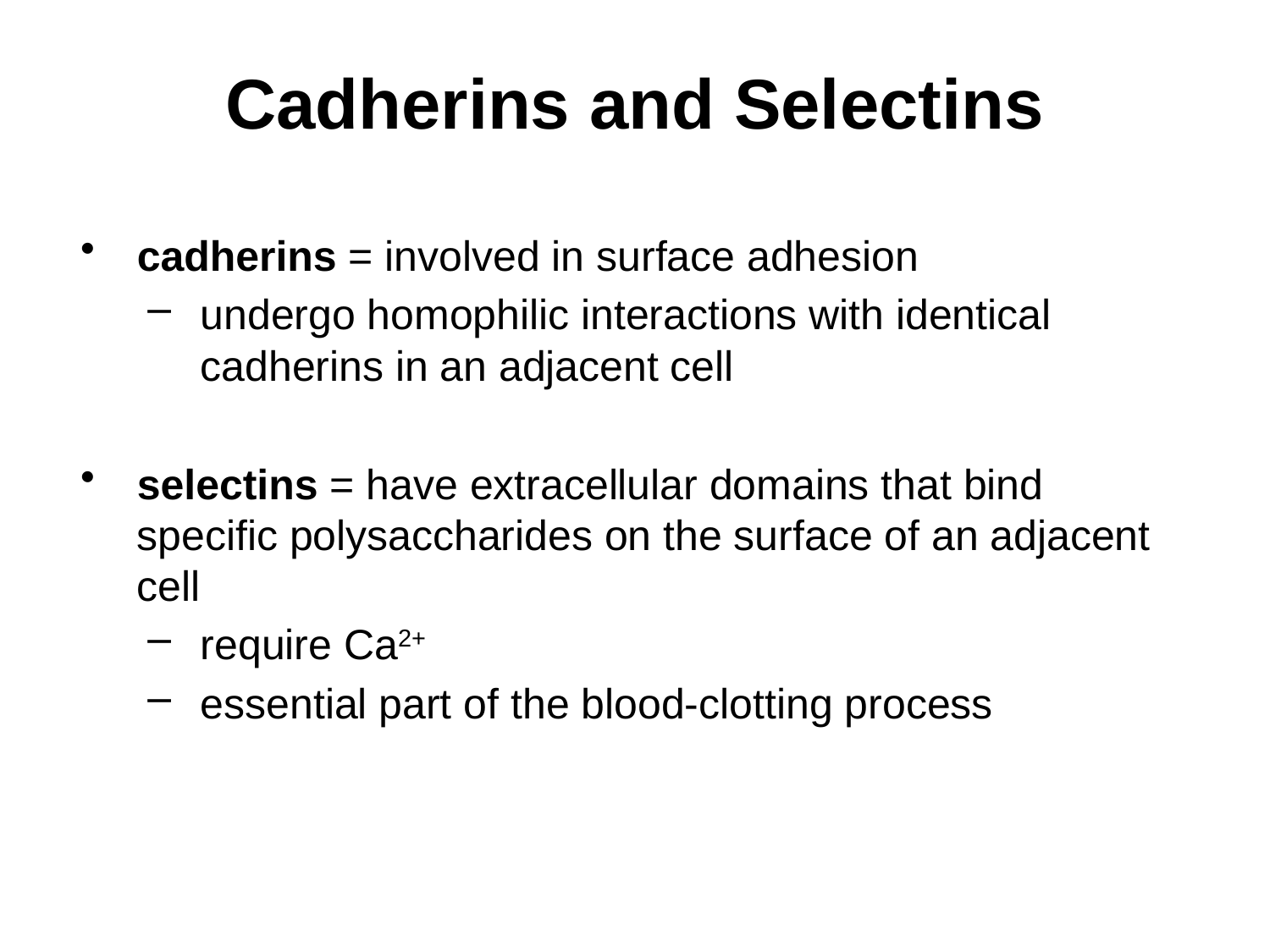

# Cadherins and Selectins
cadherins = involved in surface adhesion
undergo homophilic interactions with identical cadherins in an adjacent cell

selectins = have extracellular domains that bind specific polysaccharides on the surface of an adjacent cell
require Ca2+
essential part of the blood-clotting process